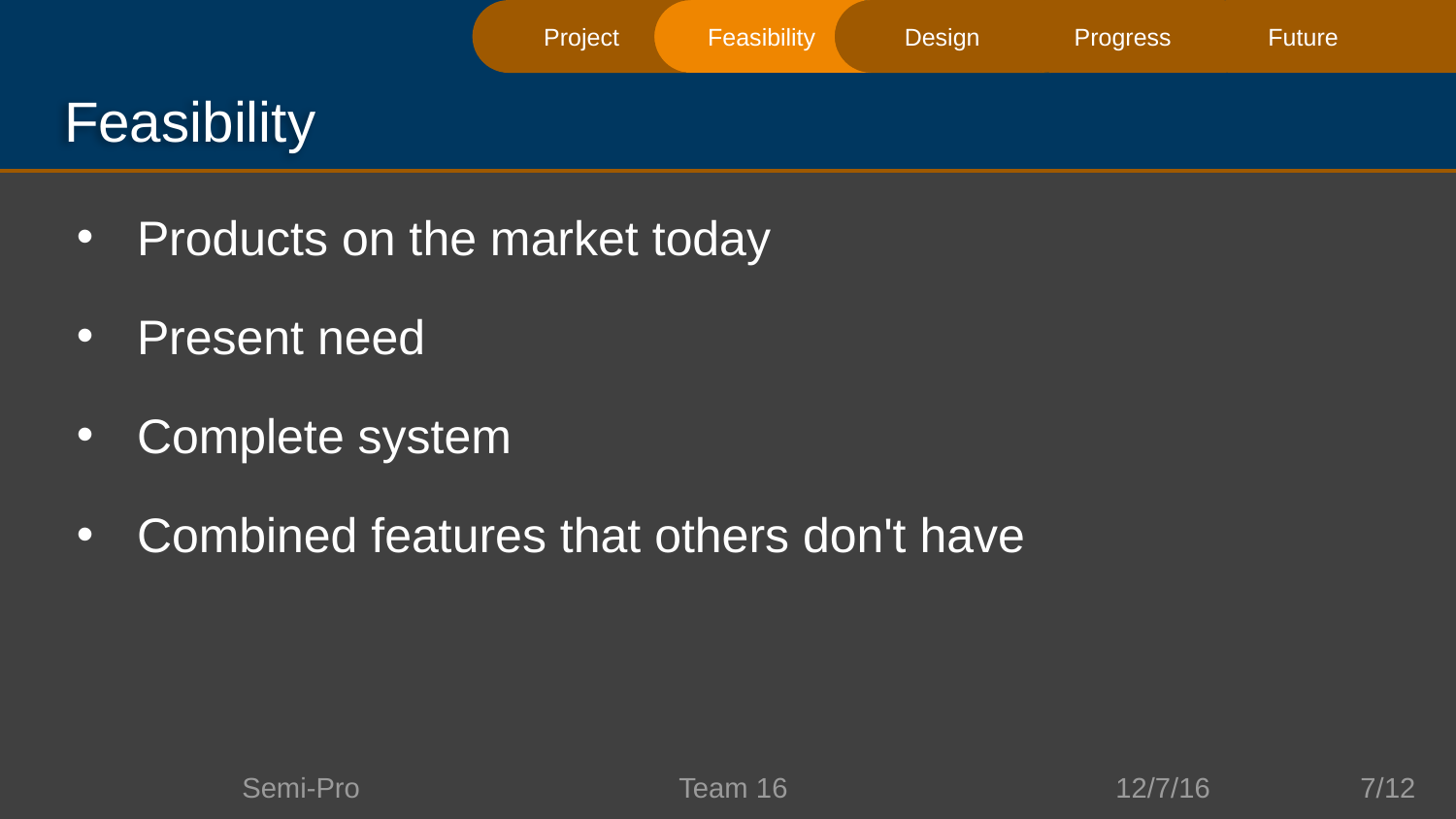

Feasibility
Future
Progress

Design
Project
# Feasibility
Products on the market today
Present need
Complete system
Combined features that others don't have

7/12